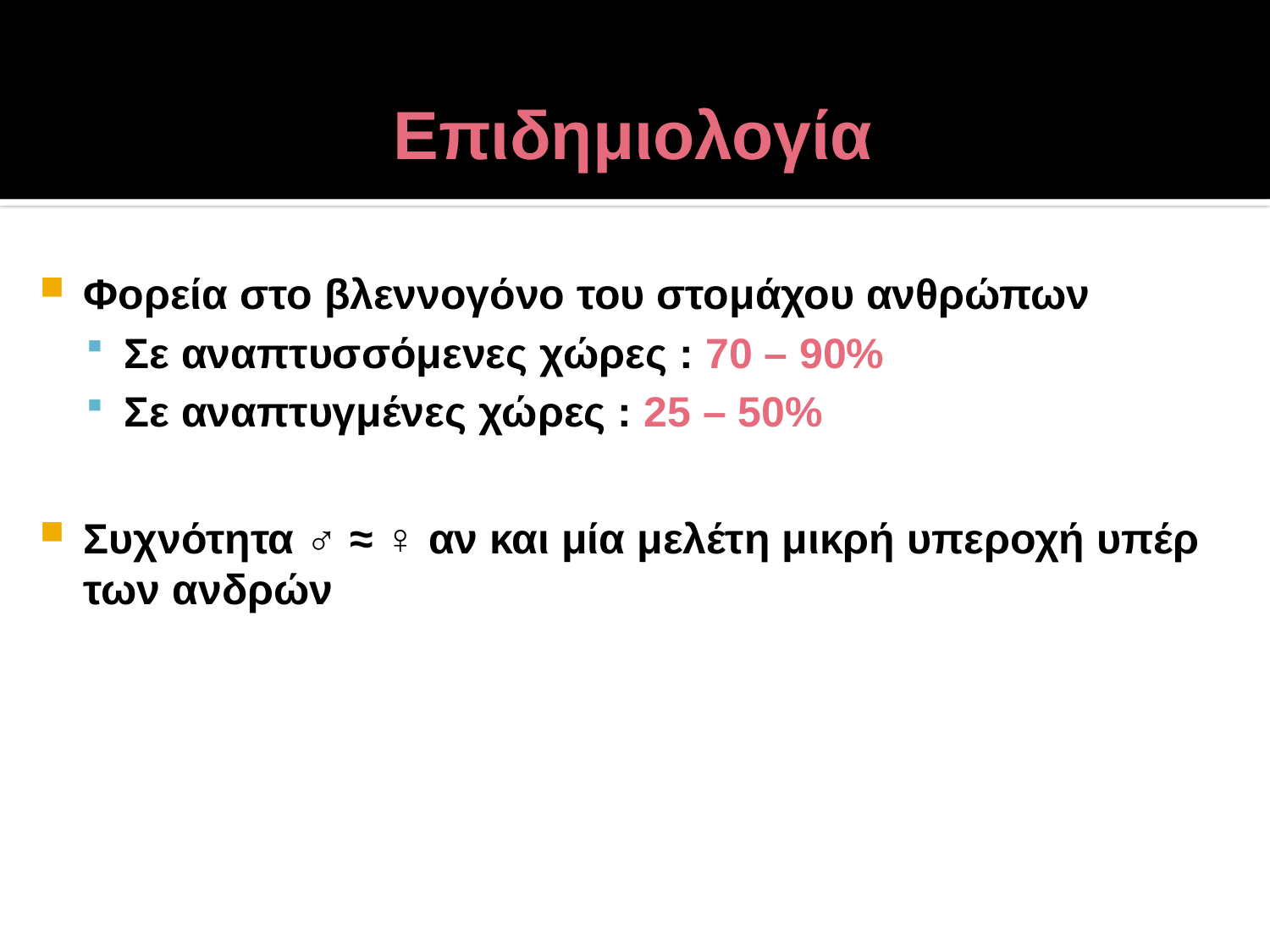

# Επιδημιολογία
Φορεία στο βλεννογόνο του στομάχου ανθρώπων
Σε αναπτυσσόμενες χώρες : 70 – 90%
Σε αναπτυγμένες χώρες : 25 – 50%

Συχνότητα ♂ ≈ ♀ αν και μία μελέτη μικρή υπεροχή υπέρ των ανδρών